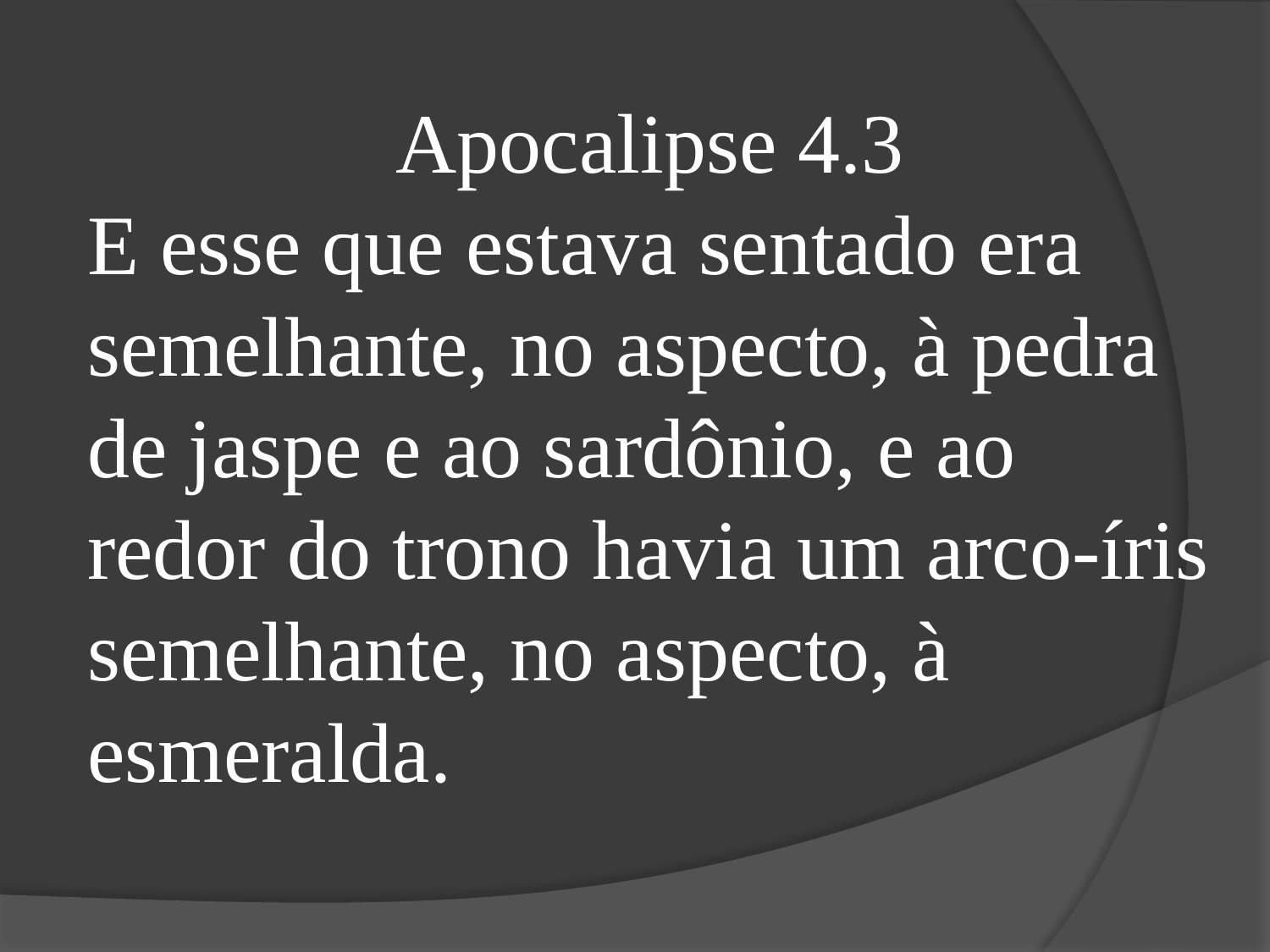

Apocalipse 4.3
E esse que estava sentado era semelhante, no aspecto, à pedra de jaspe e ao sardônio, e ao redor do trono havia um arco-íris semelhante, no aspecto, à esmeralda.